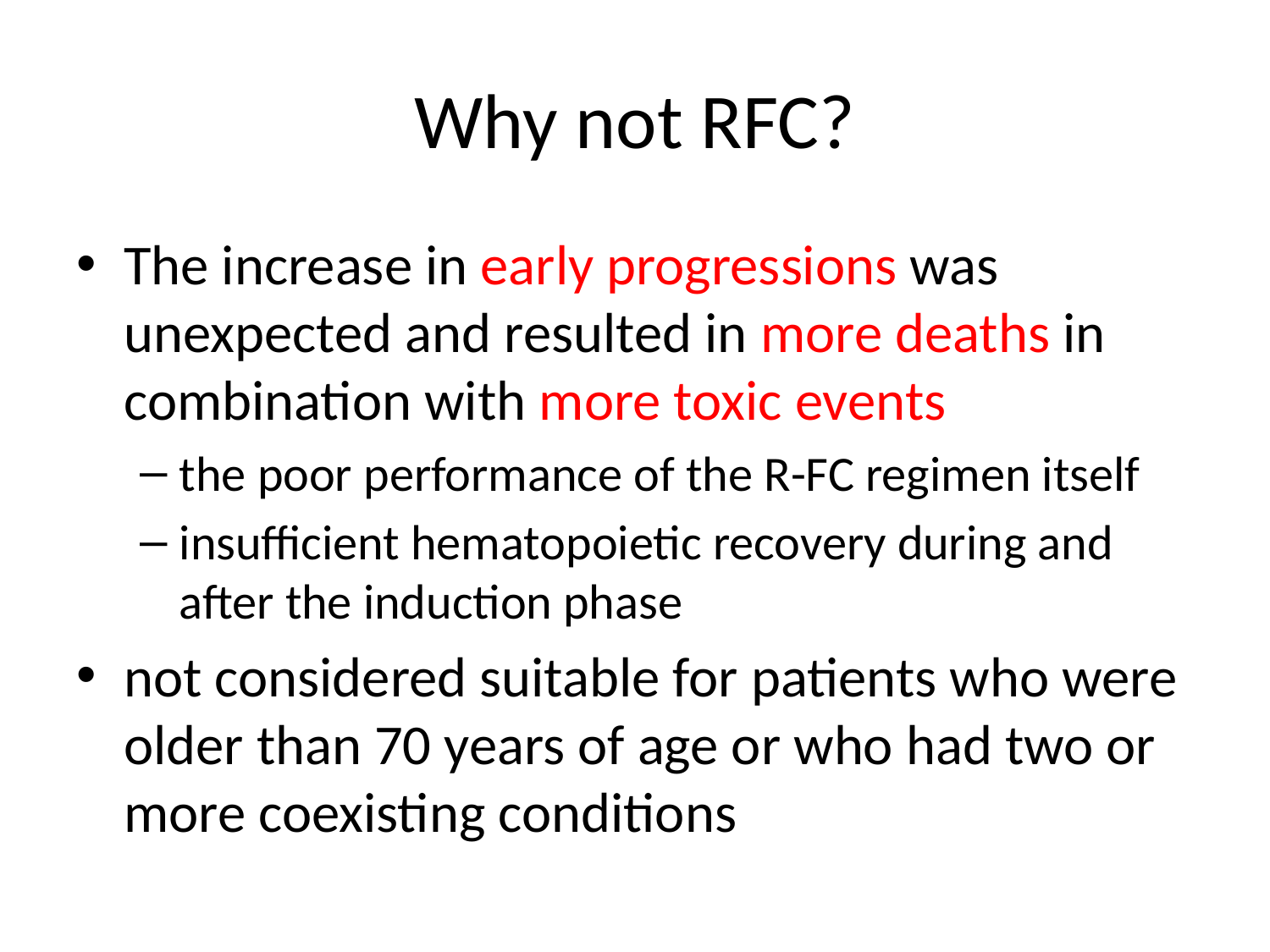

# Why not RFC?
The increase in early progressions was unexpected and resulted in more deaths in combination with more toxic events
the poor performance of the R-FC regimen itself
insufficient hematopoietic recovery during and after the induction phase
not considered suitable for patients who were older than 70 years of age or who had two or more coexisting conditions